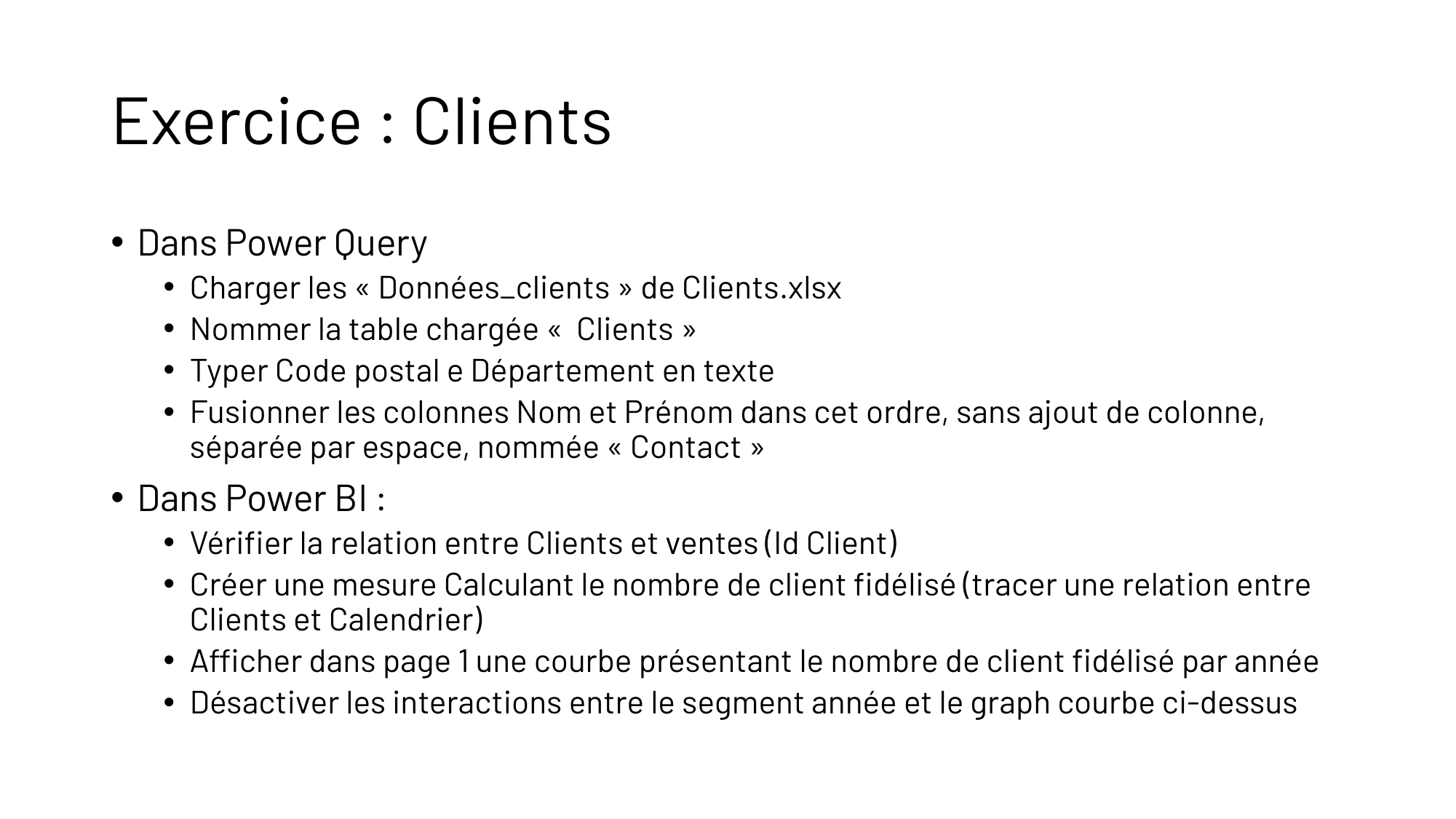

# Exercice : Clients
Dans Power Query
Charger les « Données_clients » de Clients.xlsx
Nommer la table chargée «  Clients »
Typer Code postal e Département en texte
Fusionner les colonnes Nom et Prénom dans cet ordre, sans ajout de colonne, séparée par espace, nommée « Contact »
Dans Power BI :
Vérifier la relation entre Clients et ventes (Id Client)
Créer une mesure Calculant le nombre de client fidélisé (tracer une relation entre Clients et Calendrier)
Afficher dans page 1 une courbe présentant le nombre de client fidélisé par année
Désactiver les interactions entre le segment année et le graph courbe ci-dessus